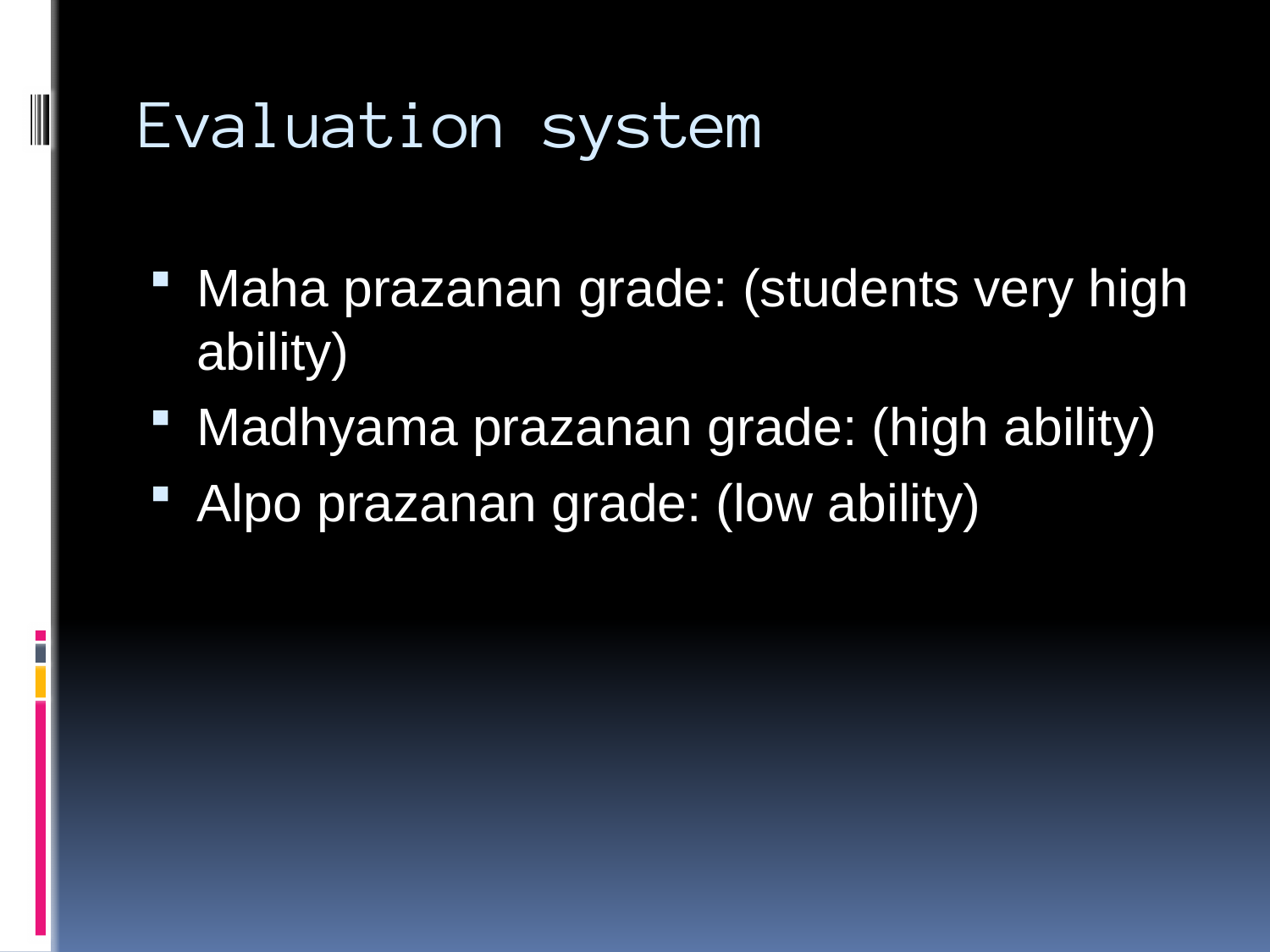

# Evaluation system
Maha prazanan grade: (students very high ability)
Madhyama prazanan grade: (high ability)
Alpo prazanan grade: (low ability)